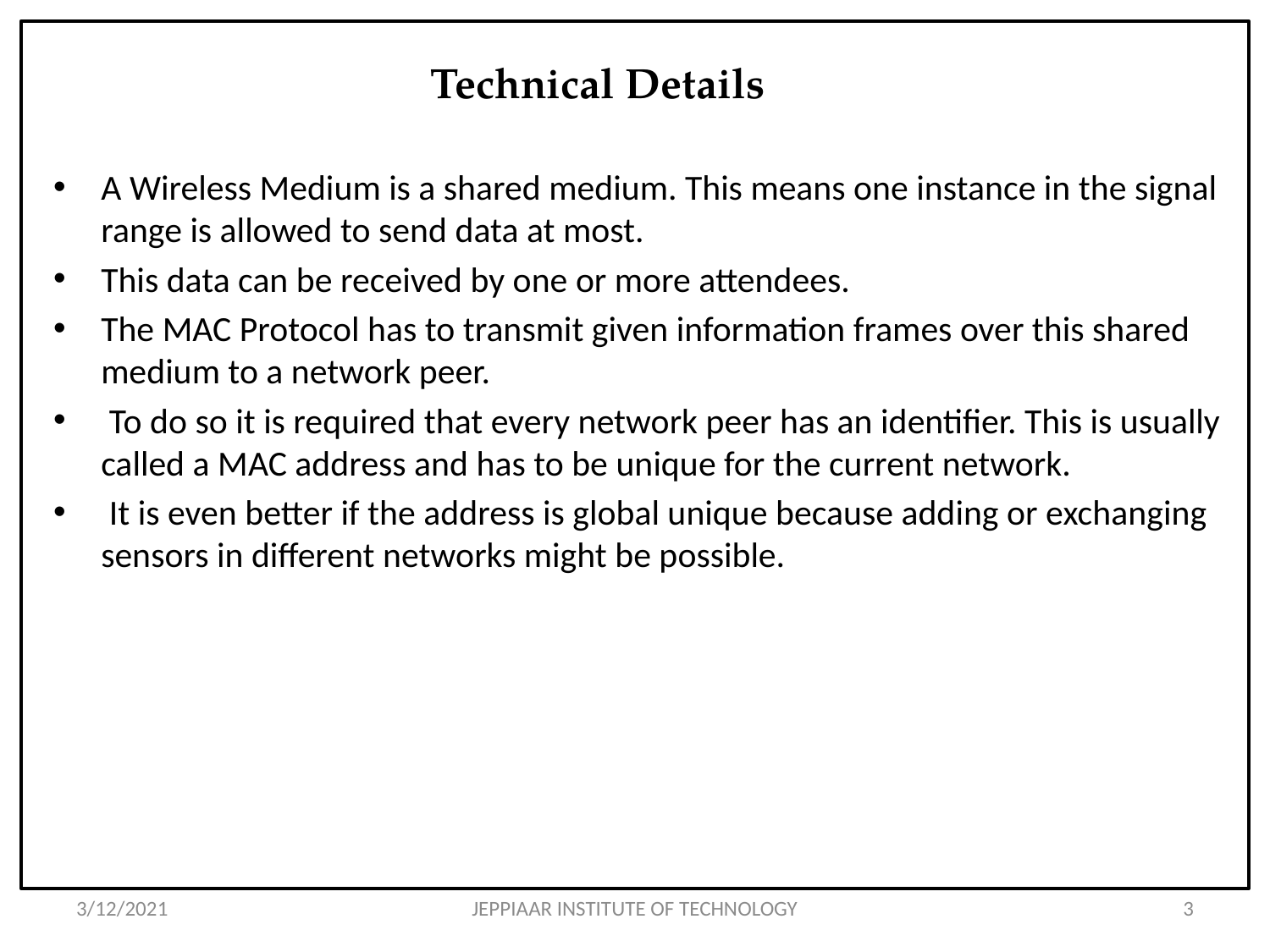

# Technical Details
A Wireless Medium is a shared medium. This means one instance in the signal range is allowed to send data at most.
This data can be received by one or more attendees.
The MAC Protocol has to transmit given information frames over this shared medium to a network peer.
 To do so it is required that every network peer has an identifier. This is usually called a MAC address and has to be unique for the current network.
 It is even better if the address is global unique because adding or exchanging sensors in different networks might be possible.
3/12/2021
JEPPIAAR INSTITUTE OF TECHNOLOGY
3